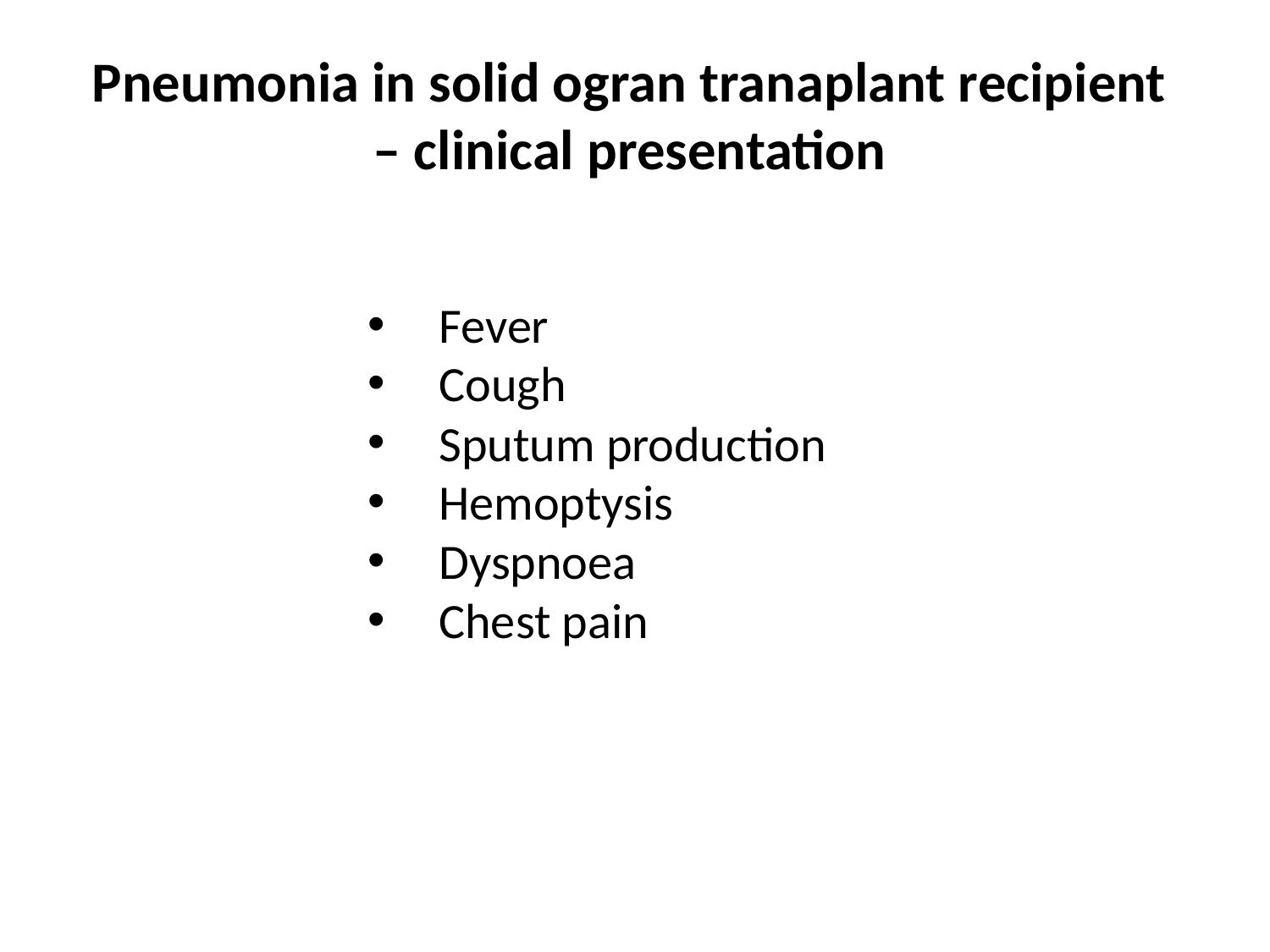

# Pneumonia in solid ogran tranaplant recipient – clinical presentation
Fever
Cough
Sputum production
Hemoptysis
Dyspnoea
Chest pain